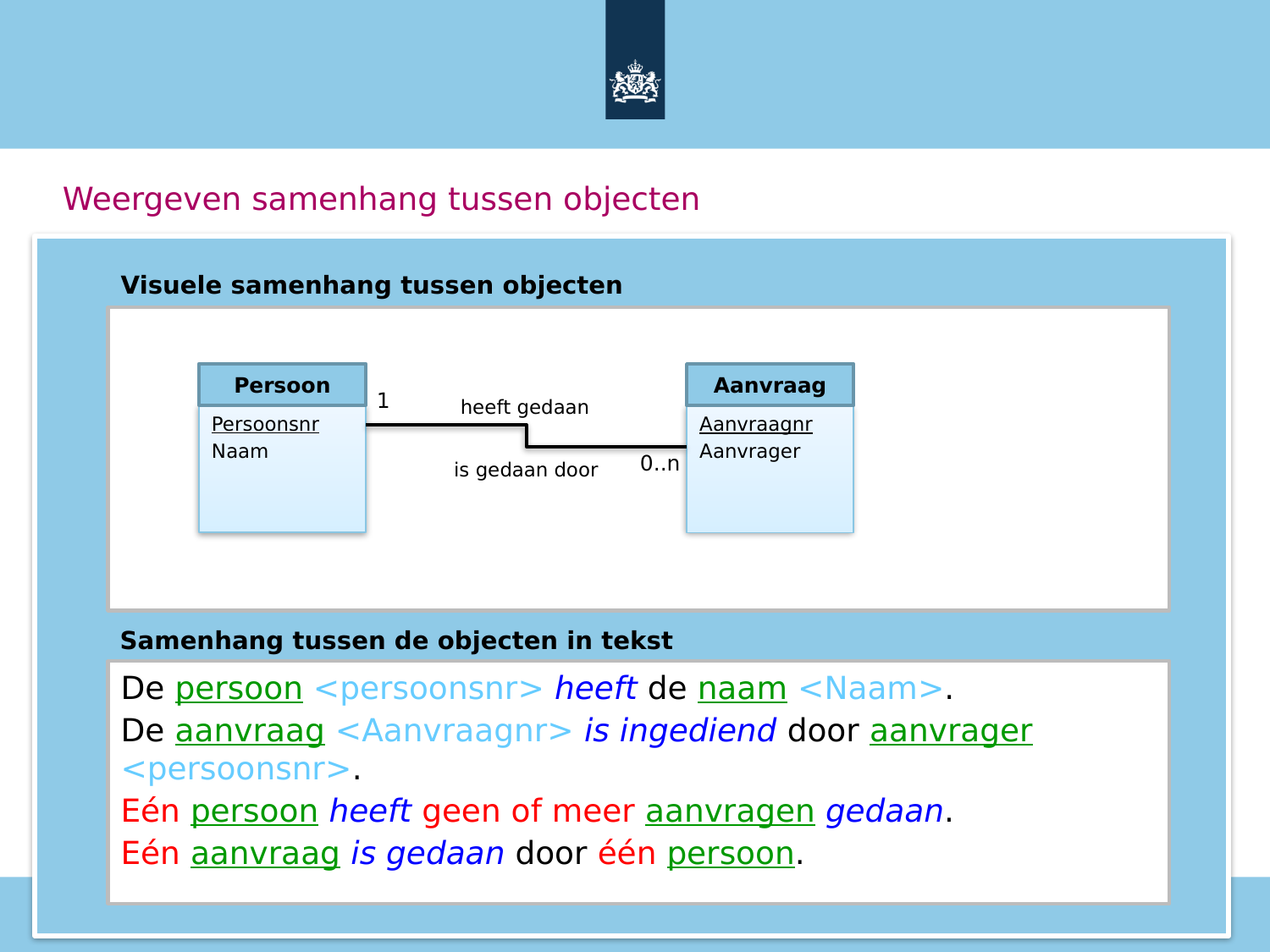

# Weergeven samenhang tussen objecten

Visuele samenhang tussen objecten

Persoon
Aanvraag
1
heeft gedaan
Persoonsnr
Naam
Aanvraagnr
Aanvrager
0..n
is gedaan door
Samenhang tussen de objecten in tekst
De persoon <persoonsnr> heeft de naam <Naam>.
De aanvraag <Aanvraagnr> is ingediend door aanvrager <persoonsnr>.
Eén persoon heeft geen of meer aanvragen gedaan.
Eén aanvraag is gedaan door één persoon.